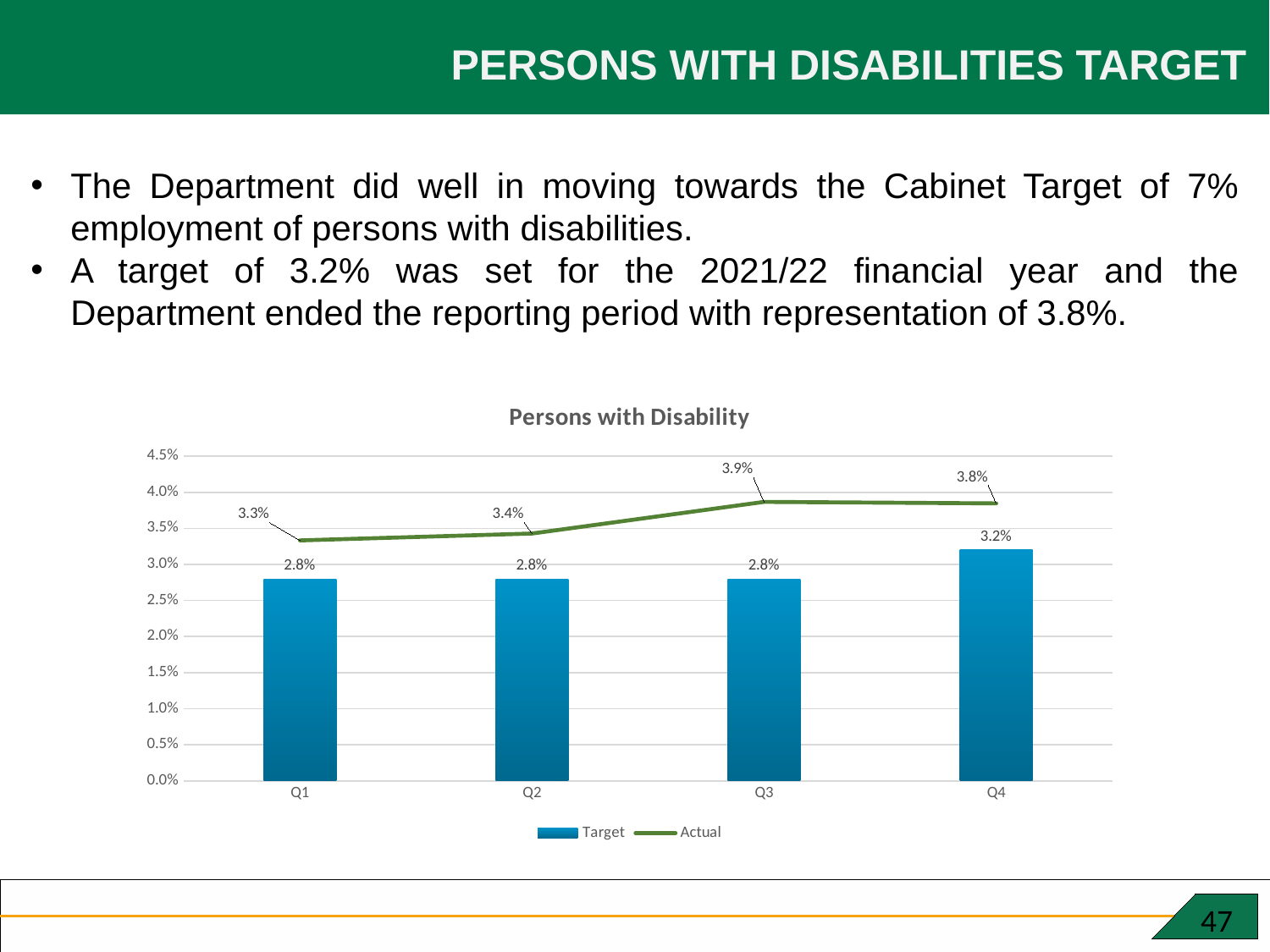

PERSONS WITH DISABILITIES TARGET
The Department did well in moving towards the Cabinet Target of 7% employment of persons with disabilities.
A target of 3.2% was set for the 2021/22 financial year and the Department ended the reporting period with representation of 3.8%.

### Chart: Persons with Disability

| Category | Target | Actual |
|---|---|---|
| Q1 | 0.028 | 0.03333333333333334 |
| Q2 | 0.028 | 0.034285714285714294 |
| Q3 | 0.028 | 0.038674033149171276 |
| Q4 | 0.03200000000000001 | 0.038461538461538464 |

     47